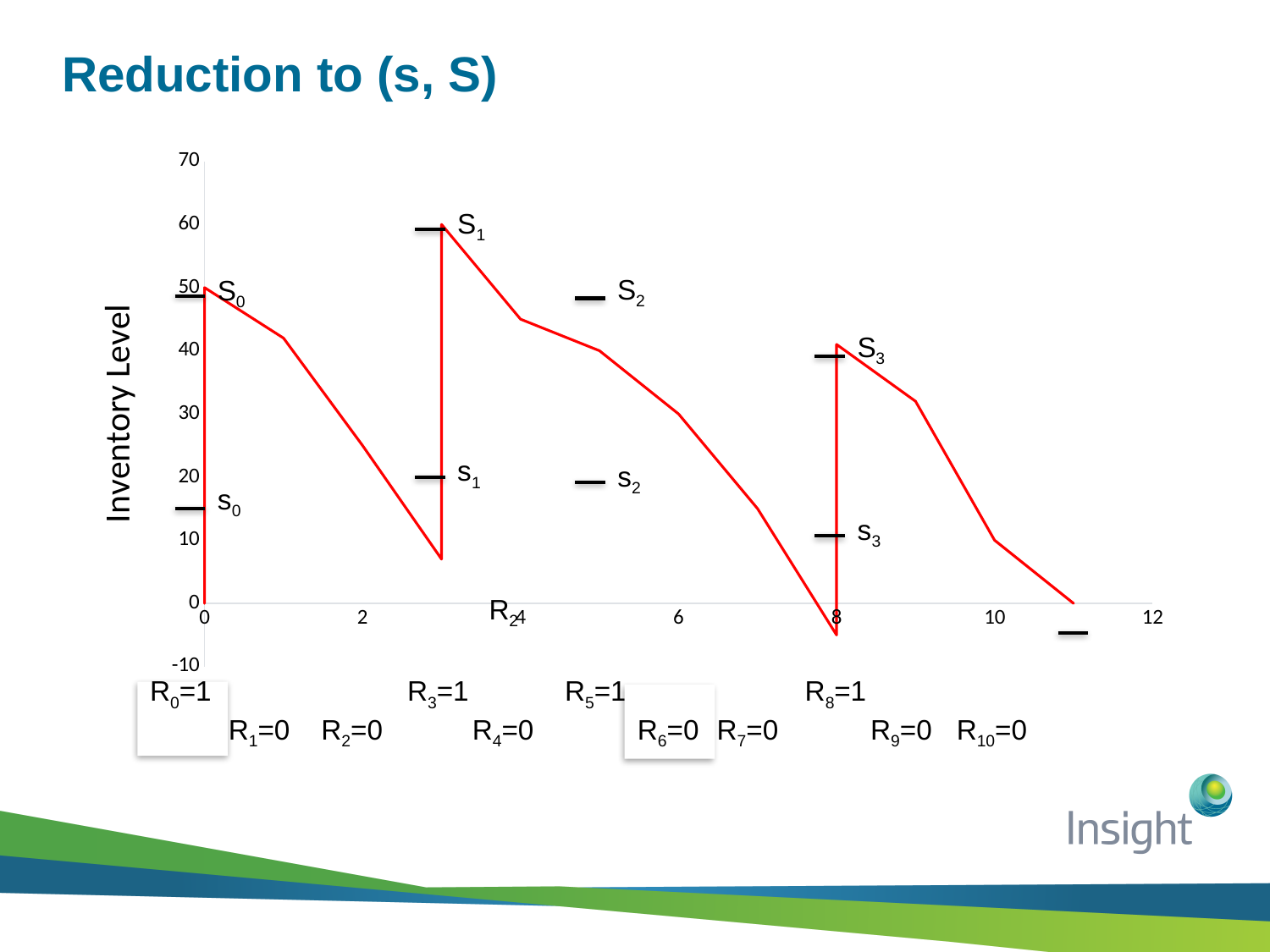

# Reduction to (s, S)

### Chart

| Category | Y-Values |
|---|---|
S1
S0
s1
s2
s3
R2
R0=1
R3=1
R5=1
R8=1

R1=0
R2=0
R4=0
R6=0
R7=0
R9=0
R10=0